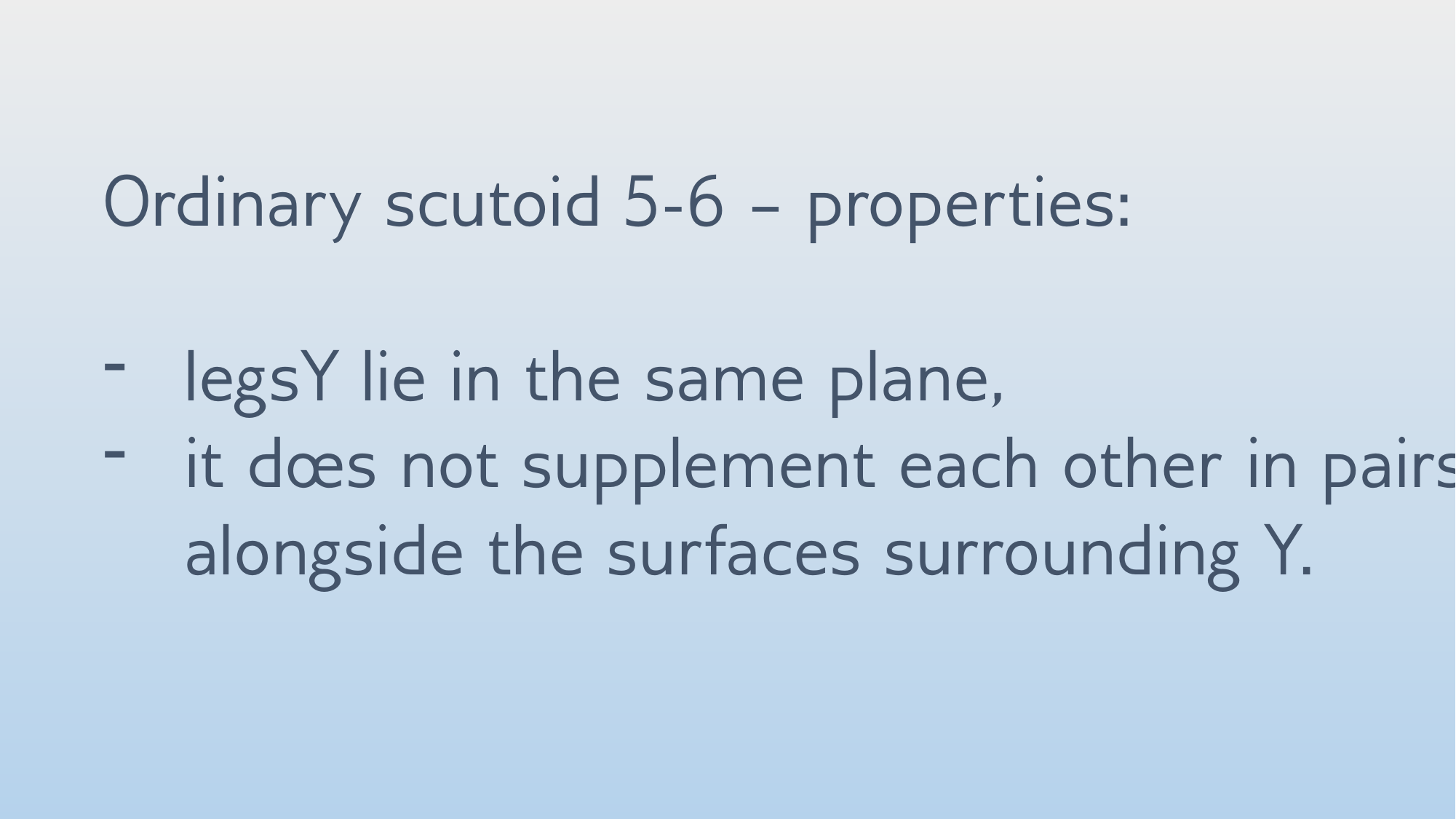

Ordinary scutoid 5-6 – properties:

legsY lie in the same plane,
it does not supplement each other in pairs
alongside the surfaces surrounding Y.